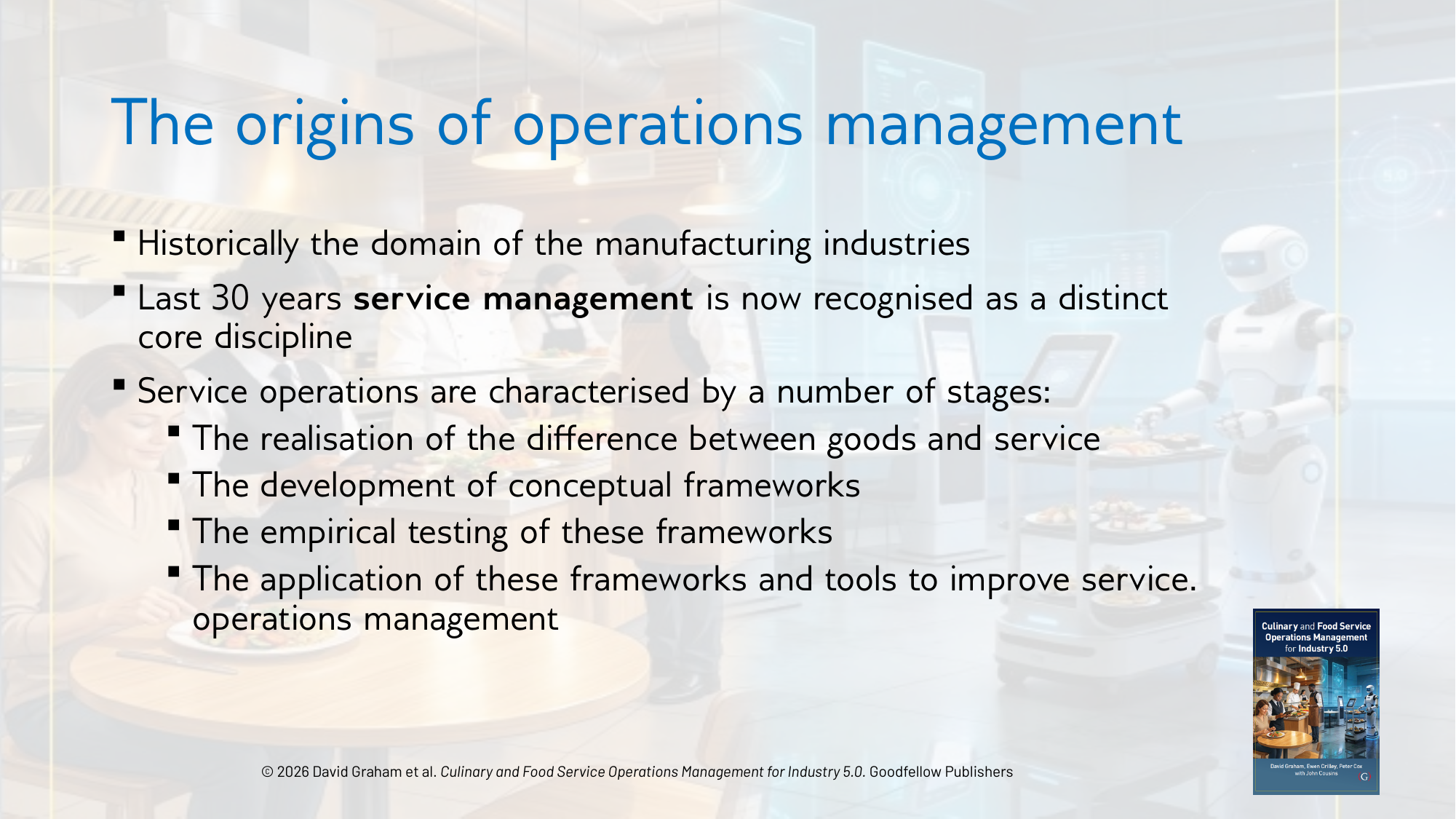

# The origins of operations management
Historically the domain of the manufacturing industries
Last 30 years service management is now recognised as a distinct core discipline
Service operations are characterised by a number of stages:
The realisation of the difference between goods and service
The development of conceptual frameworks
The empirical testing of these frameworks
The application of these frameworks and tools to improve service. operations management
© 2026 David Graham et al. Culinary and Food Service Operations Management for Industry 5.0. Goodfellow Publishers